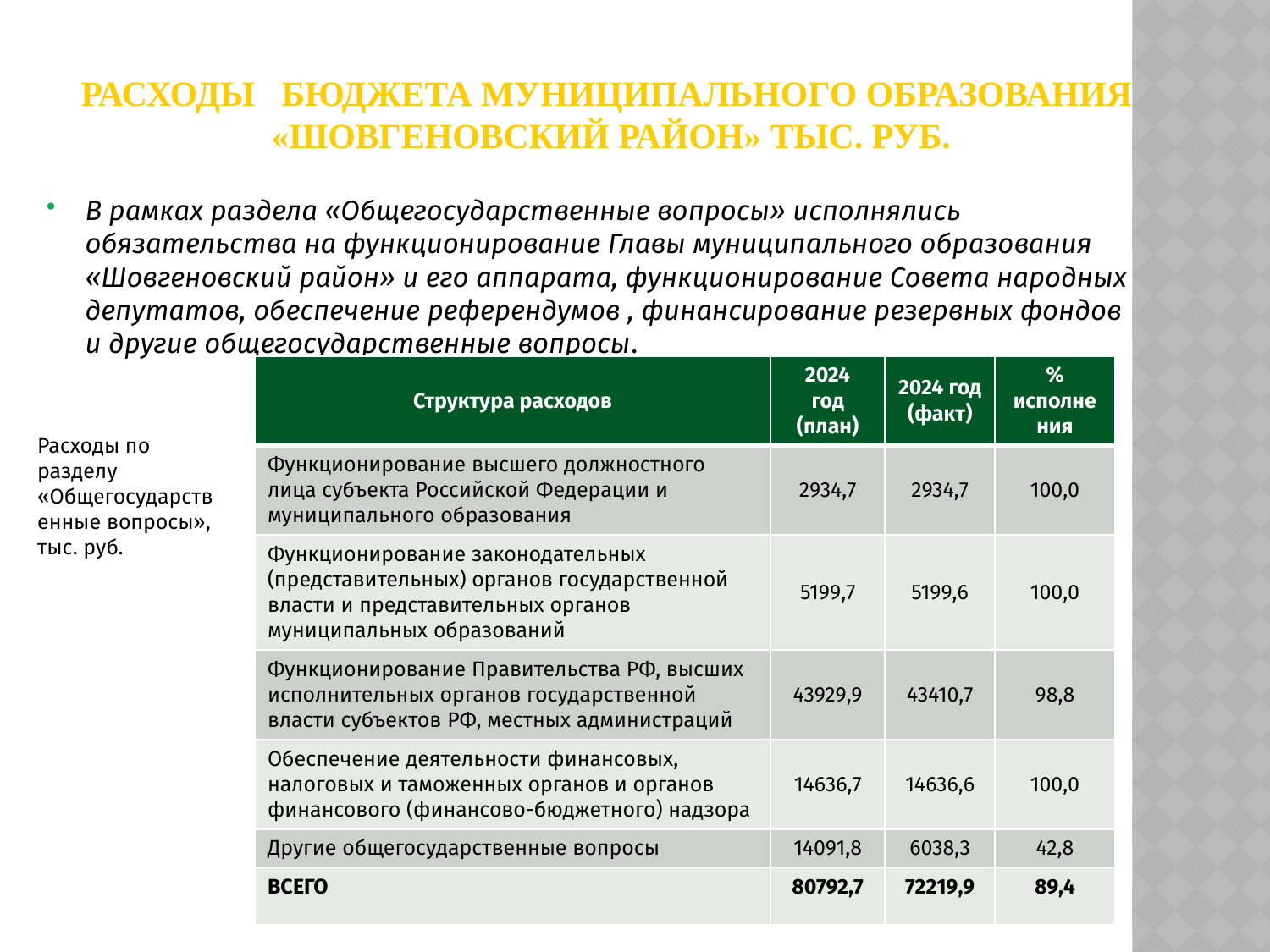

# Расходы   бюджета МУНИЦИПАЛЬНОГО ОБРАЗОВАНИЯ  «Шовгеновский район» тыс. руб.
В рамках раздела «Общегосударственные вопросы» исполнялись обязательства на функционирование Главы муниципального образования  «Шовгеновский район» и его аппарата, функционирование Совета народных депутатов, обеспечение референдумов , финансирование резервных фондов и другие общегосударственные вопросы.
| Структура расходов | 2024 год (план) | 2024 год (факт) | % исполнения |
| --- | --- | --- | --- |
| Функционирование высшего должностного лица субъекта Российской Федерации и муниципального образования | 2934,7 | 2934,7 | 100,0 |
| Функционирование законодательных (представительных) органов государственной власти и представительных органов муниципальных образований | 5199,7 | 5199,6 | 100,0 |
| Функционирование Правительства РФ, высших исполнительных органов государственной власти субъектов РФ, местных администраций | 43929,9 | 43410,7 | 98,8 |
| Обеспечение деятельности финансовых, налоговых и таможенных органов и органов финансового (финансово-бюджетного) надзора | 14636,7 | 14636,6 | 100,0 |
| Другие общегосударственные вопросы | 14091,8 | 6038,3 | 42,8 |
| ВСЕГО | 80792,7 | 72219,9 | 89,4 |
Расходы по разделу
«Общегосударственные вопросы»,
тыс. руб.